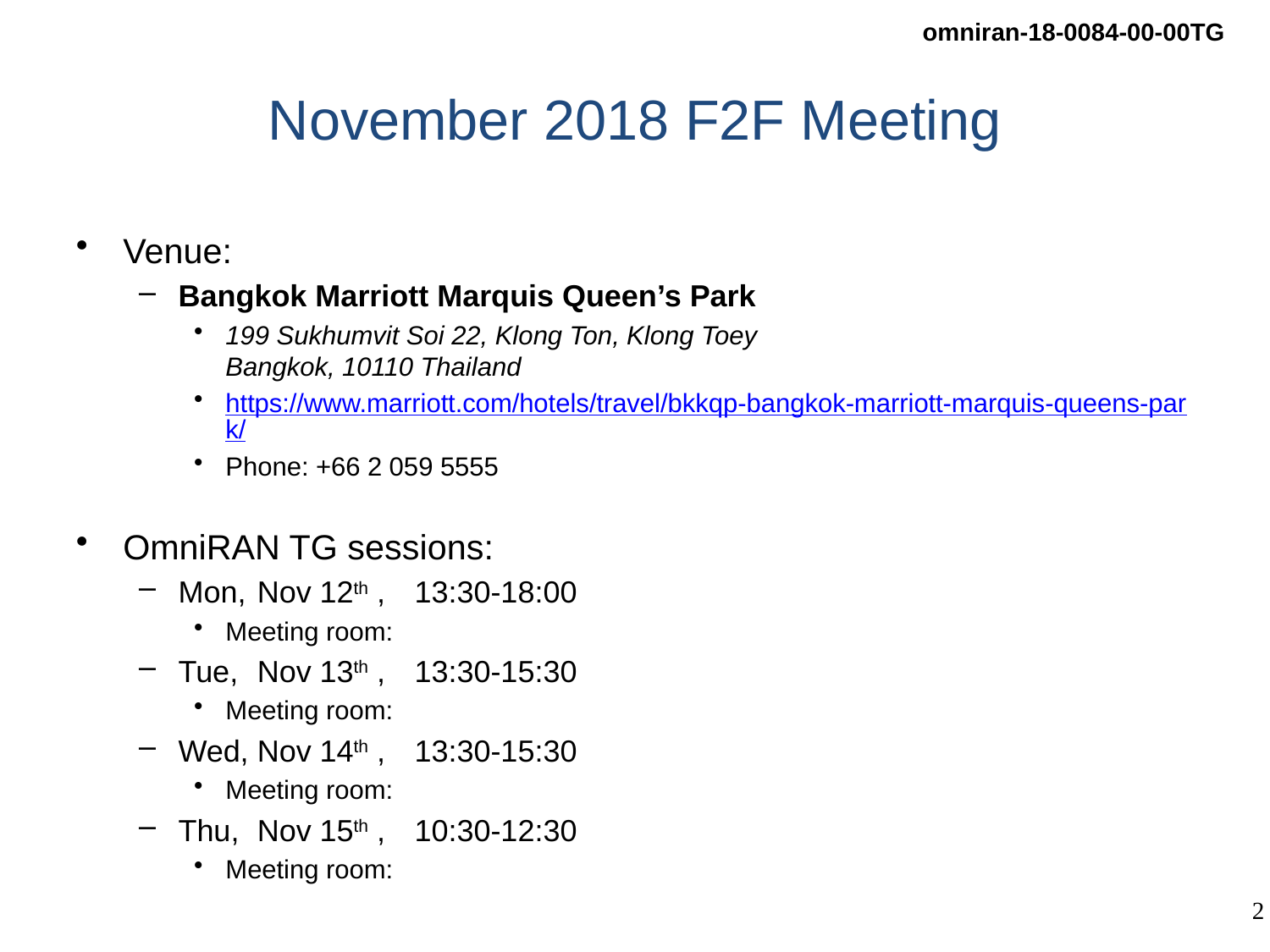

# November 2018 F2F Meeting
Venue:
Bangkok Marriott Marquis Queen’s Park
199 Sukhumvit Soi 22, Klong Ton, Klong Toey
Bangkok, 10110 Thailand
https://www.marriott.com/hotels/travel/bkkqp-bangkok-marriott-marquis-queens-park/
Phone: +66 2 059 5555

OmniRAN TG sessions:
Mon, 	Nov 12th ,	13:30-18:00
Meeting room:
Tue, 	Nov 13th , 	13:30-15:30
Meeting room:
Wed,	Nov 14th ,	13:30-15:30
Meeting room:
Thu,	Nov 15th ,	10:30-12:30
Meeting room: